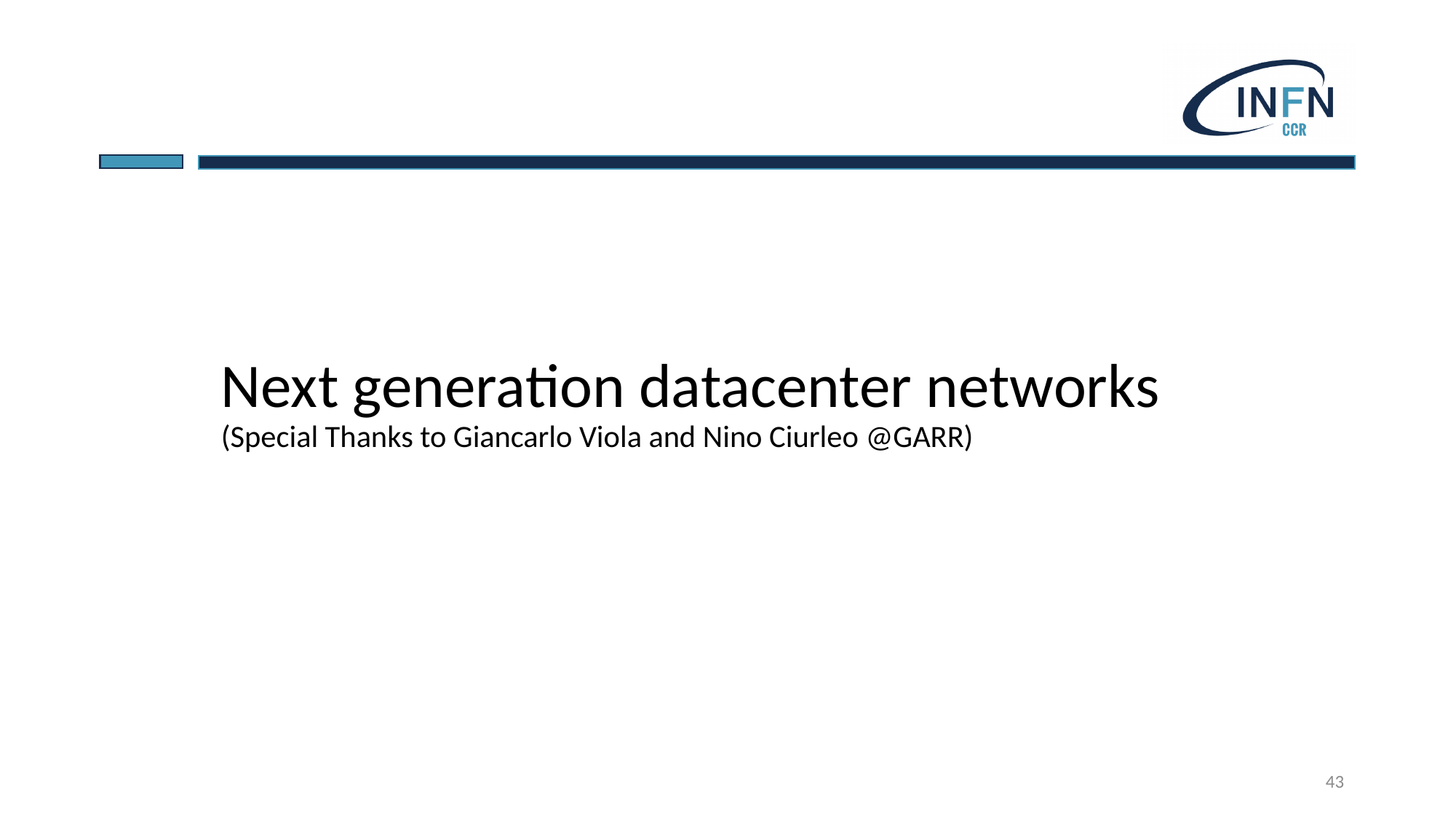

# Next generation datacenter networks (Special Thanks to Giancarlo Viola and Nino Ciurleo @GARR)
43